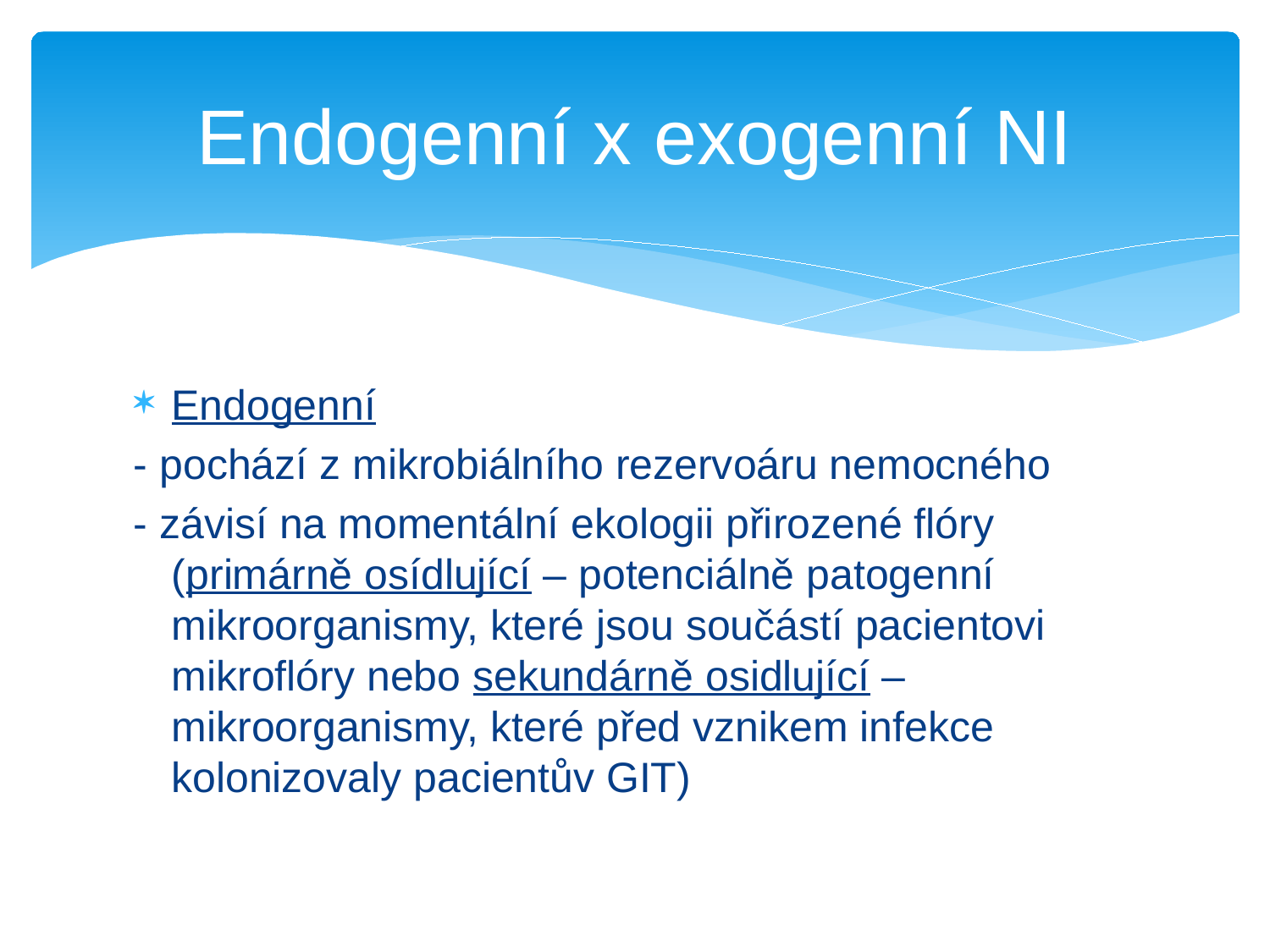

# Endogenní x exogenní NI
Endogenní
- pochází z mikrobiálního rezervoáru nemocného
- závisí na momentální ekologii přirozené flóry (primárně osídlující – potenciálně patogenní mikroorganismy, které jsou součástí pacientovi mikroflóry nebo sekundárně osidlující – mikroorganismy, které před vznikem infekce kolonizovaly pacientův GIT)